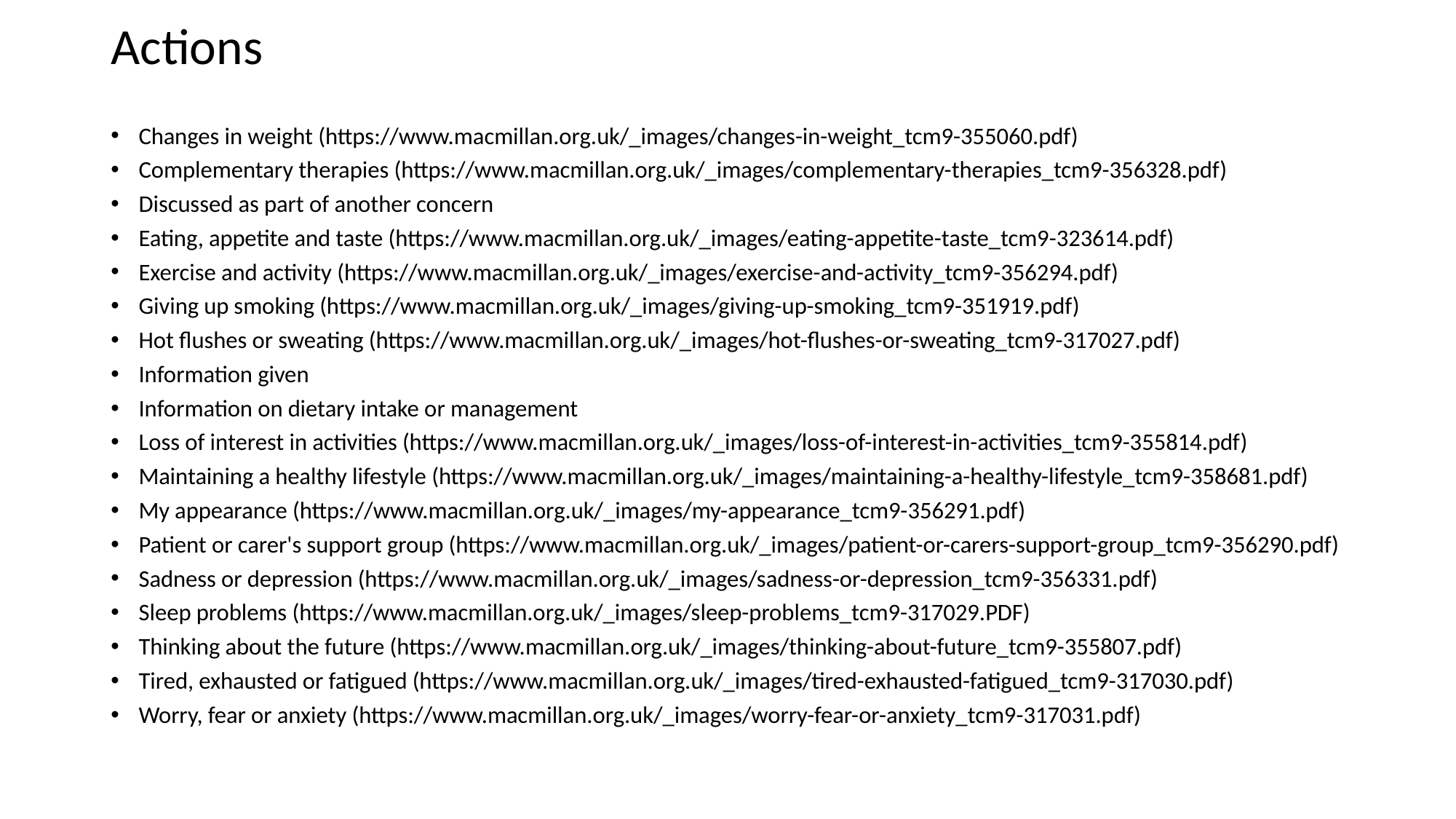

# Actions

Changes in weight (https://www.macmillan.org.uk/_images/changes-in-weight_tcm9-355060.pdf)
Complementary therapies (https://www.macmillan.org.uk/_images/complementary-therapies_tcm9-356328.pdf)
Discussed as part of another concern
Eating, appetite and taste (https://www.macmillan.org.uk/_images/eating-appetite-taste_tcm9-323614.pdf)
Exercise and activity (https://www.macmillan.org.uk/_images/exercise-and-activity_tcm9-356294.pdf)
Giving up smoking (https://www.macmillan.org.uk/_images/giving-up-smoking_tcm9-351919.pdf)
Hot flushes or sweating (https://www.macmillan.org.uk/_images/hot-flushes-or-sweating_tcm9-317027.pdf)
Information given
Information on dietary intake or management
Loss of interest in activities (https://www.macmillan.org.uk/_images/loss-of-interest-in-activities_tcm9-355814.pdf)
Maintaining a healthy lifestyle (https://www.macmillan.org.uk/_images/maintaining-a-healthy-lifestyle_tcm9-358681.pdf)
My appearance (https://www.macmillan.org.uk/_images/my-appearance_tcm9-356291.pdf)
Patient or carer's support group (https://www.macmillan.org.uk/_images/patient-or-carers-support-group_tcm9-356290.pdf)
Sadness or depression (https://www.macmillan.org.uk/_images/sadness-or-depression_tcm9-356331.pdf)
Sleep problems (https://www.macmillan.org.uk/_images/sleep-problems_tcm9-317029.PDF)
Thinking about the future (https://www.macmillan.org.uk/_images/thinking-about-future_tcm9-355807.pdf)
Tired, exhausted or fatigued (https://www.macmillan.org.uk/_images/tired-exhausted-fatigued_tcm9-317030.pdf)
Worry, fear or anxiety (https://www.macmillan.org.uk/_images/worry-fear-or-anxiety_tcm9-317031.pdf)